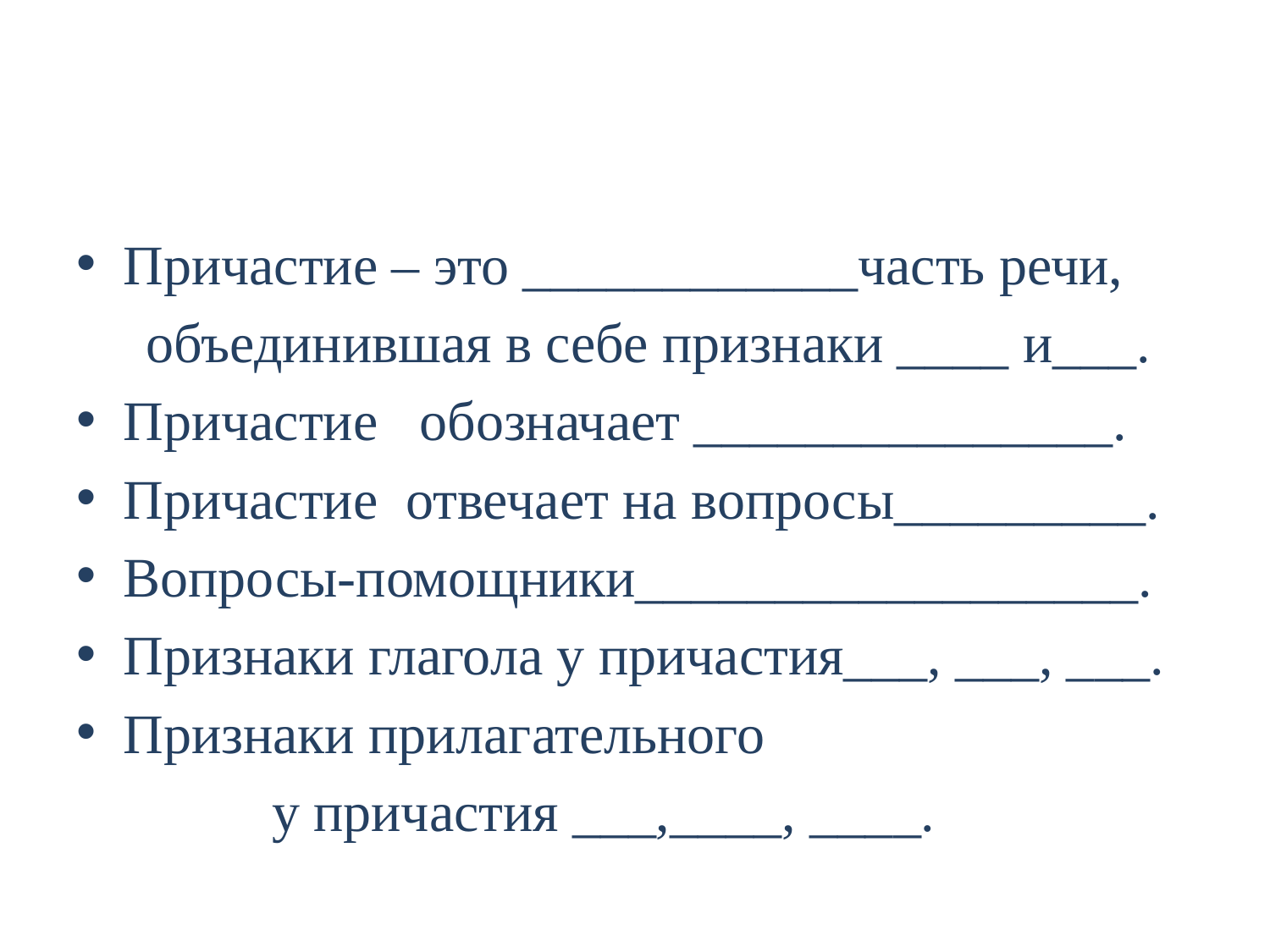

#
Причастие – это ____________часть речи,
     объединившая в себе признаки ____ и___.
Причастие   обозначает _______________.
Причастие  отвечает на вопросы_________.
Вопросы-помощники__________________.
Признаки глагола у причастия___, ___, ___.
Признаки прилагательного
              у причастия ___,____, ____.